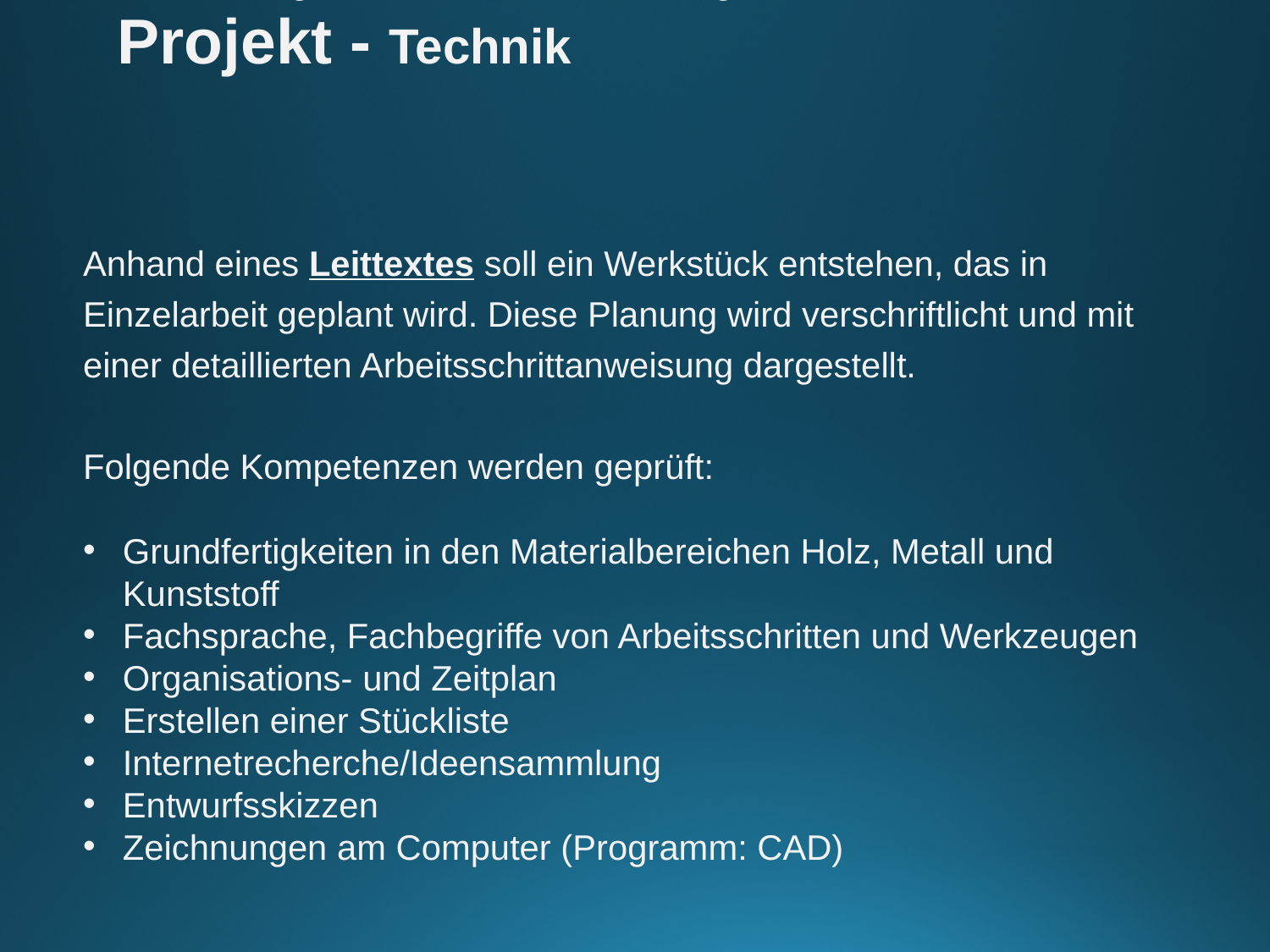

Anforderungen in den einzelnen Prüfungsfächern
Projekt - Technik

Anhand eines Leittextes soll ein Werkstück entstehen, das in Einzelarbeit geplant wird. Diese Planung wird verschriftlicht und mit einer detaillierten Arbeitsschrittanweisung dargestellt.

Folgende Kompetenzen werden geprüft:

Grundfertigkeiten in den Materialbereichen Holz, Metall und Kunststoff
Fachsprache, Fachbegriffe von Arbeitsschritten und Werkzeugen
Organisations- und Zeitplan
Erstellen einer Stückliste
Internetrecherche/Ideensammlung
Entwurfsskizzen
Zeichnungen am Computer (Programm: CAD)